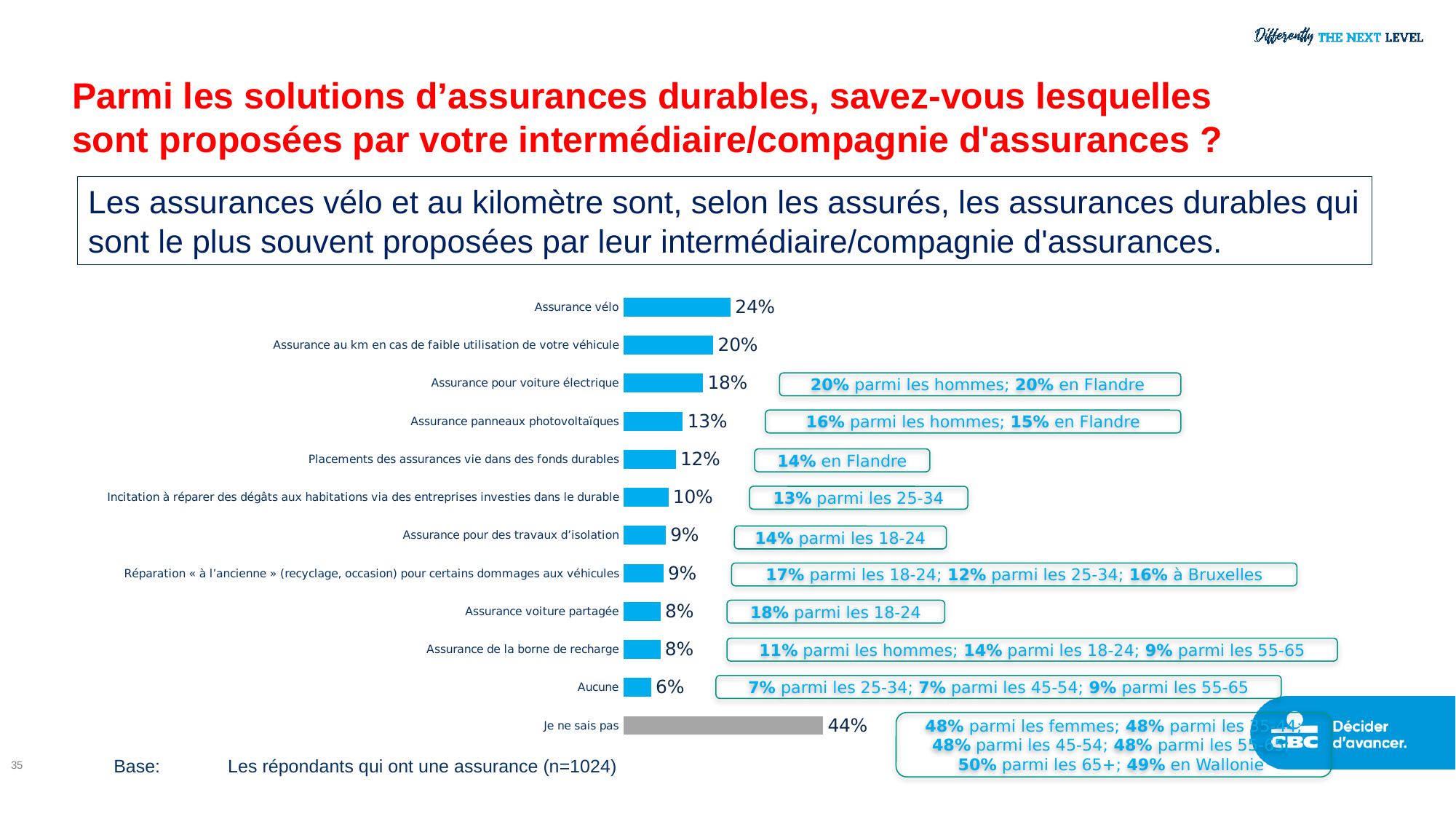

# Parmi les solutions d’assurances durables, savez-vous lesquelles sont proposées par votre intermédiaire/compagnie d'assurances ?
Les assurances vélo et au kilomètre sont, selon les assurés, les assurances durables qui sont le plus souvent proposées par leur intermédiaire/compagnie d'assurances.

### Chart

| Category | 2023 |
|---|---|
| Assurance vélo | 23.81 |
| Assurance au km en cas de faible utilisation de votre véhicule | 20.02 |
| Assurance pour voiture électrique | 17.73 |
| Assurance panneaux photovoltaïques | 13.3 |
| Placements des assurances vie dans des fonds durables | 11.71 |
| Incitation à réparer des dégâts aux habitations via des entreprises investies dans le durable | 10.09 |
| Assurance pour des travaux d’isolation | 9.49 |
| Réparation « à l’ancienne » (recyclage, occasion) pour certains dommages aux véhicules | 8.99 |
| Assurance voiture partagée | 8.38 |
| Assurance de la borne de recharge | 8.35 |
| Aucune | 6.28 |
| Je ne sais pas | 44.2 |
20% parmi les hommes; 20% en Flandre
16% parmi les hommes; 15% en Flandre
14% en Flandre
13% parmi les 25-34
14% parmi les 18-24
17% parmi les 18-24; 12% parmi les 25-34; 16% à Bruxelles
18% parmi les 18-24
11% parmi les hommes; 14% parmi les 18-24; 9% parmi les 55-65
7% parmi les 25-34; 7% parmi les 45-54; 9% parmi les 55-65
48% parmi les femmes; 48% parmi les 35-44;
48% parmi les 45-54; 48% parmi les 55-65;
50% parmi les 65+; 49% en Wallonie
35
Base:	 Les répondants qui ont une assurance (n=1024)